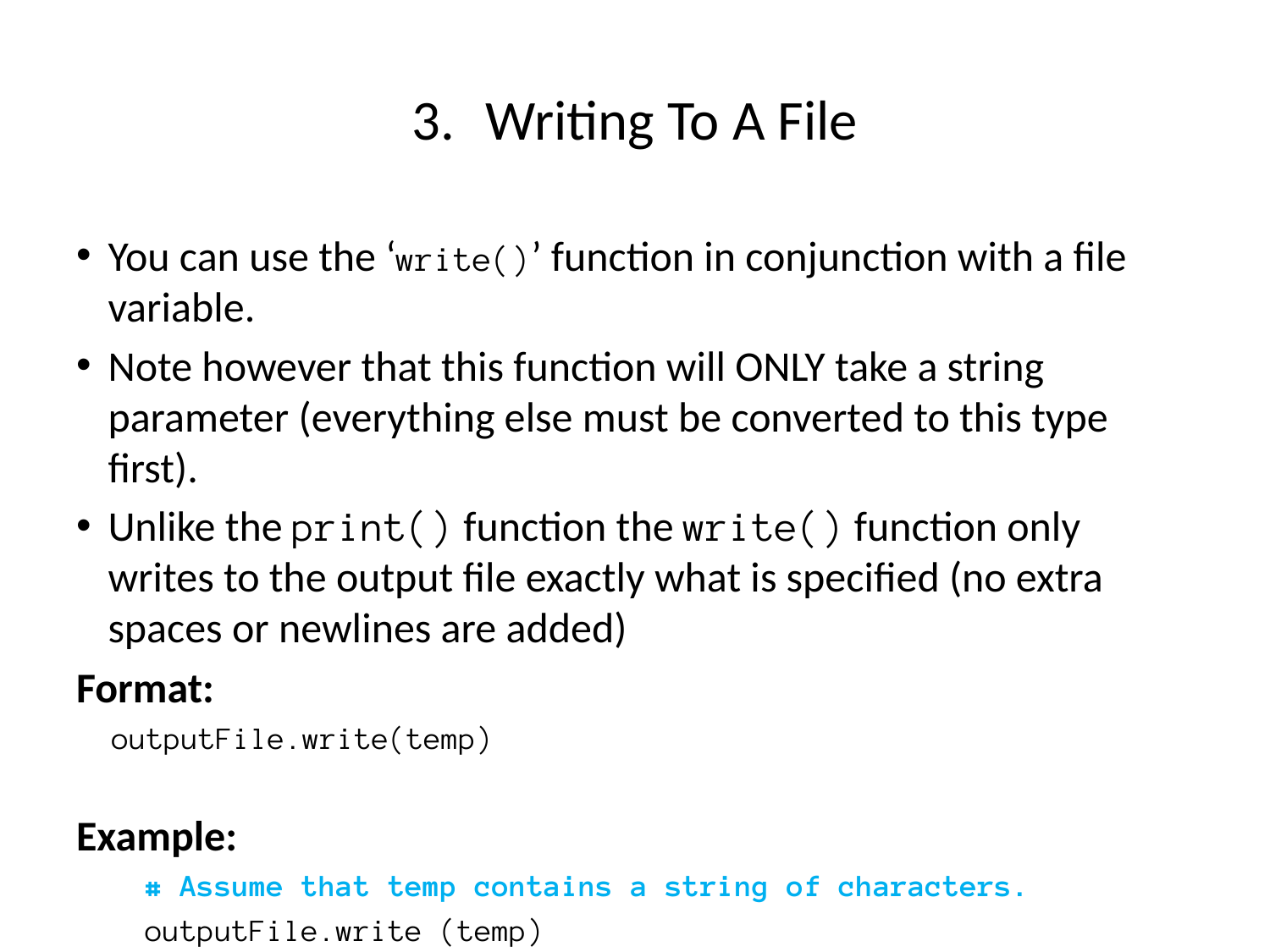

Writing To A File
You can use the ‘write()’ function in conjunction with a file variable.
Note however that this function will ONLY take a string parameter (everything else must be converted to this type first).
Unlike the print() function the write() function only writes to the output file exactly what is specified (no extra spaces or newlines are added)
Format:
     outputFile.write(temp)

Example:
    # Assume that temp contains a string of characters.
    outputFile.write (temp)